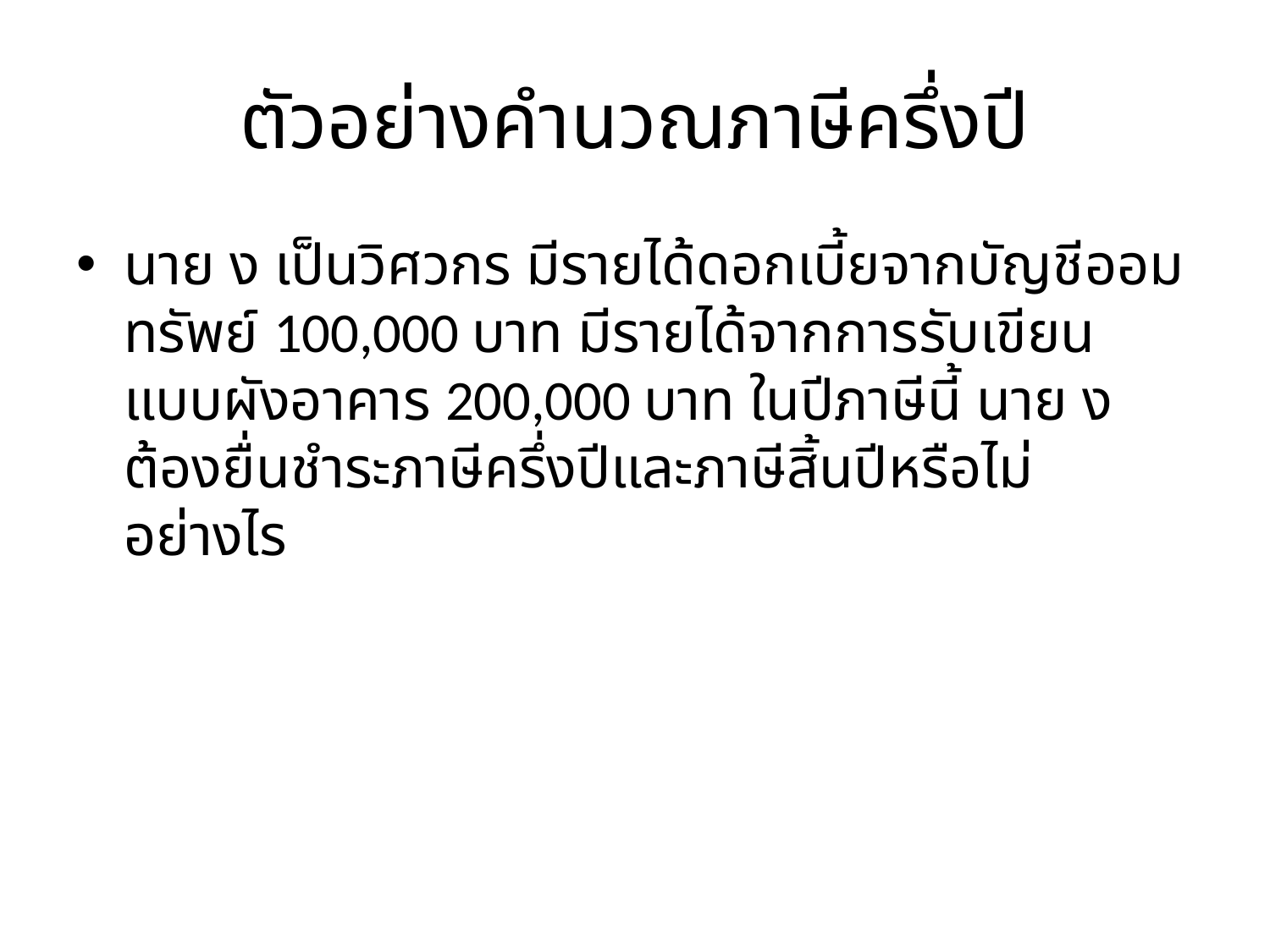

# ตัวอย่างคำนวณภาษีครึ่งปี
นาย ง เป็นวิศวกร มีรายได้ดอกเบี้ยจากบัญชีออมทรัพย์ 100,000 บาท มีรายได้จากการรับเขียนแบบผังอาคาร 200,000 บาท ในปีภาษีนี้ นาย ง ต้องยื่นชำระภาษีครึ่งปีและภาษีสิ้นปีหรือไม่ อย่างไร